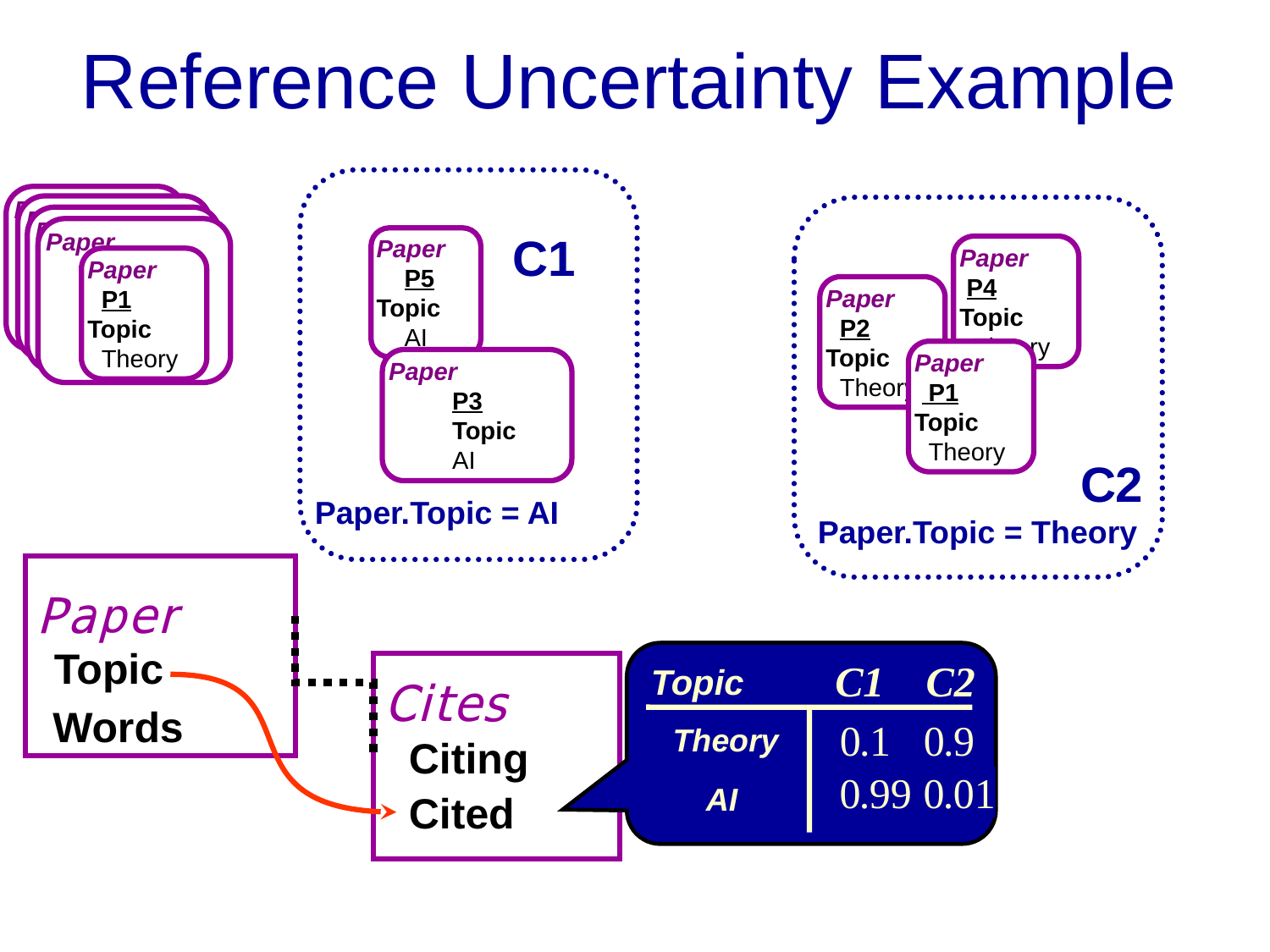

# Reference Uncertainty Example

Paper
P5
Topic
AI

Paper
P4
Topic
AI

Paper
P3
Topic
AI

Paper
M2
Topic
AI

Paper
    P5
Topic
    AI
C1
Paper
 P4
Topic
  Theory
Paper
  P1
Topic
  Theory
Paper
  P2
Topic
  Theory
Paper
  P1
Topic
  Theory
Paper
P3
Topic
AI
C2
Paper.Topic = AI
Paper.Topic = Theory

Paper
Topic
Words

C1
C2
Topic

0
.
1
0
.
9
   Theory
0
.
99
0
.
01
        AI

Cites

C1
C2
0
.
3
0
.
7
Citing
Cited